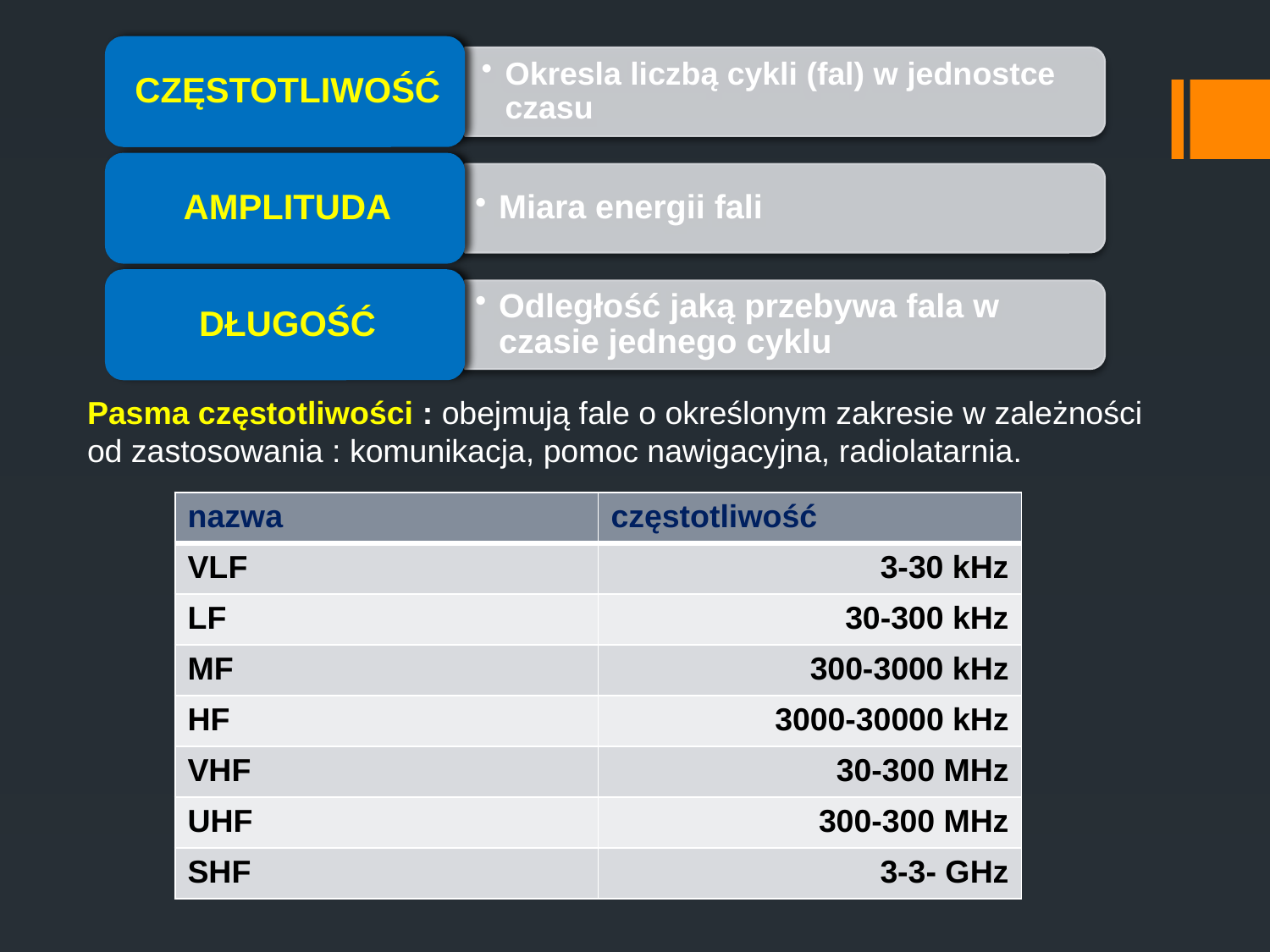

Okresla liczbą cykli (fal) w jednostce czasu
CZĘSTOTLIWOŚĆ
Miara energii fali
AMPLITUDA
Odległość jaką przebywa fala w czasie jednego cyklu
DŁUGOŚĆ
Pasma częstotliwości : obejmują fale o określonym zakresie w zależności od zastosowania : komunikacja, pomoc nawigacyjna, radiolatarnia.
| nazwa | częstotliwość |
| --- | --- |
| VLF | 3-30 kHz |
| LF | 30-300 kHz |
| MF | 300-3000 kHz |
| HF | 3000-30000 kHz |
| VHF | 30-300 MHz |
| UHF | 300-300 MHz |
| SHF | 3-3- GHz |